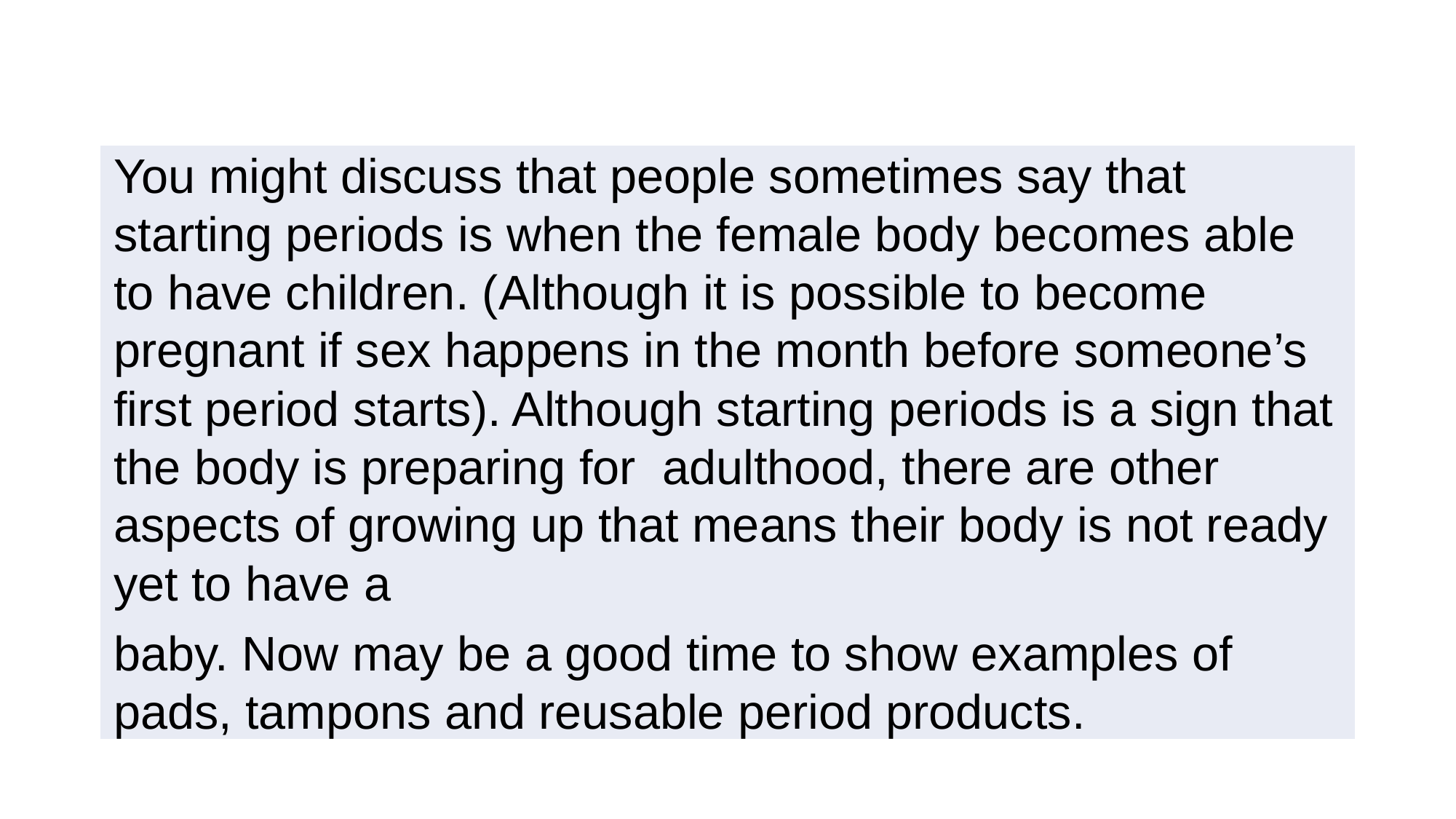

| You might discuss that people sometimes say that starting periods is when the female body becomes able to have children. (Although it is possible to become pregnant if sex happens in the month before someone’s first period starts). Although starting periods is a sign that the body is preparing for adulthood, there are other aspects of growing up that means their body is not ready yet to have a baby. Now may be a good time to show examples of pads, tampons and reusable period products. |
| --- |